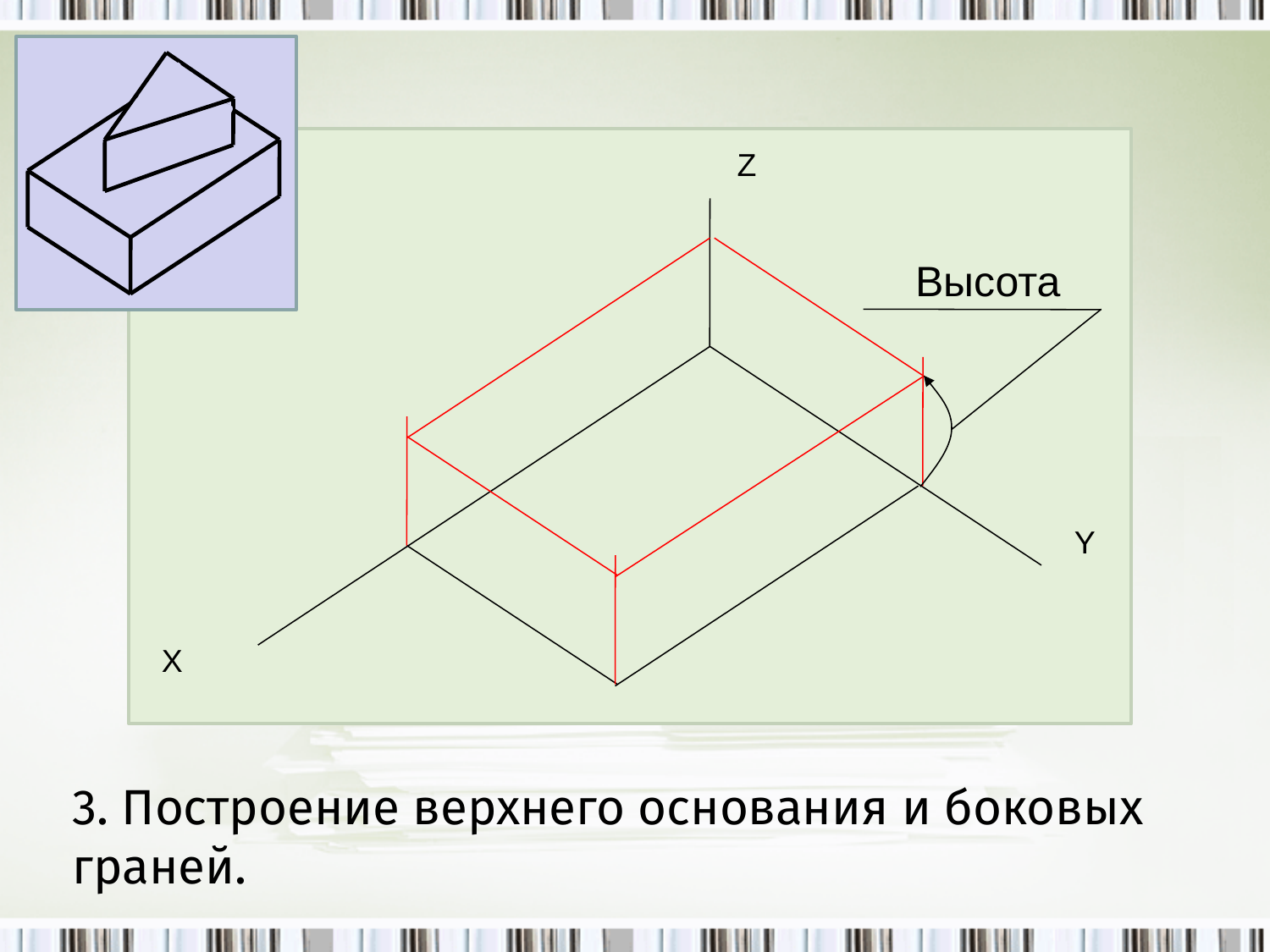

Z
Y
Х
Высота

# 3. Построение верхнего основания и боковых граней.